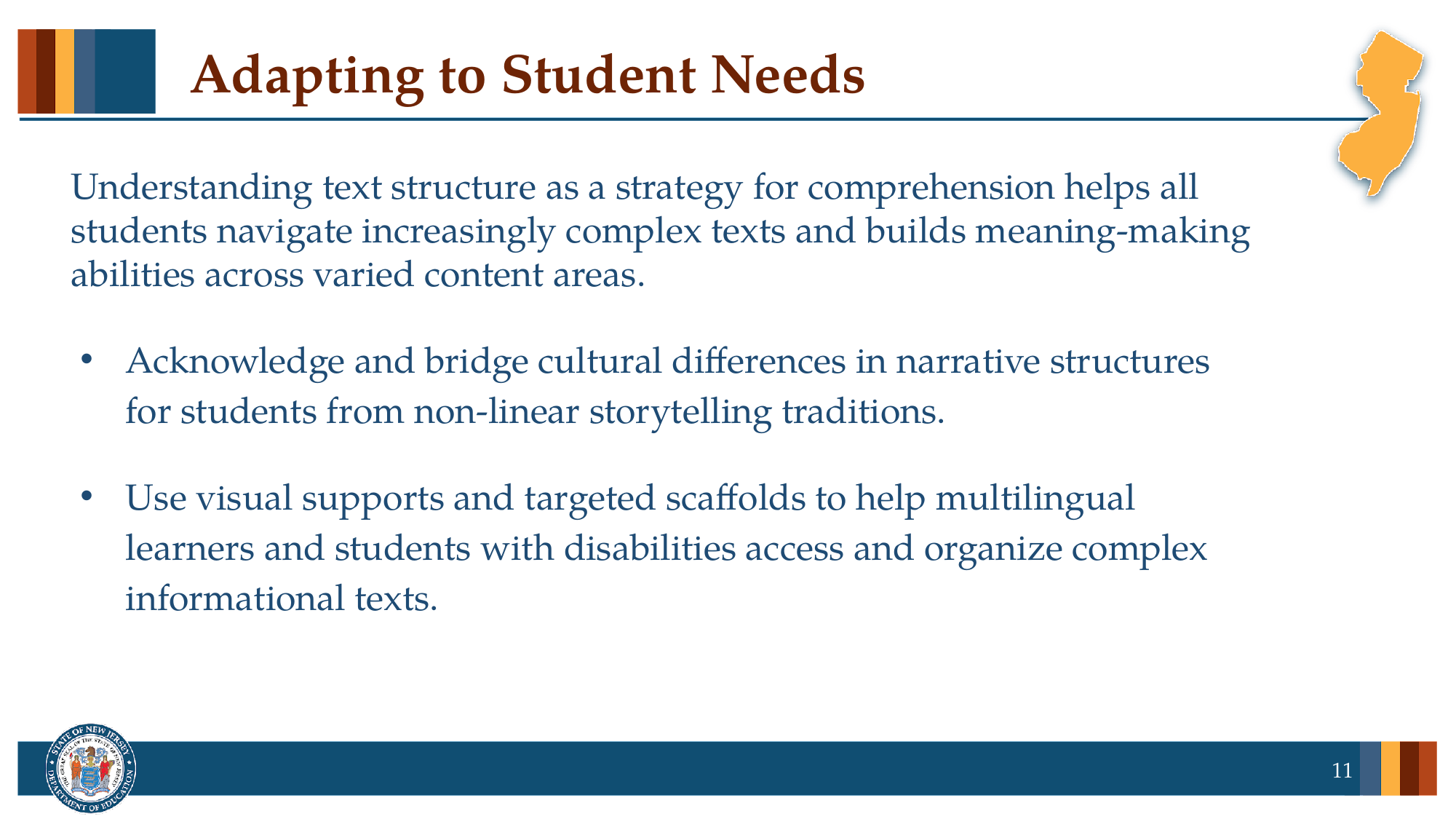

# Adapting to Student Needs
Understanding text structure as a strategy for comprehension helps all students navigate increasingly complex texts and builds meaning-making abilities across varied content areas.
Acknowledge and bridge cultural differences in narrative structures for students from non-linear storytelling traditions.
Use visual supports and targeted scaffolds to help multilingual learners and students with disabilities access and organize complex informational texts.
11